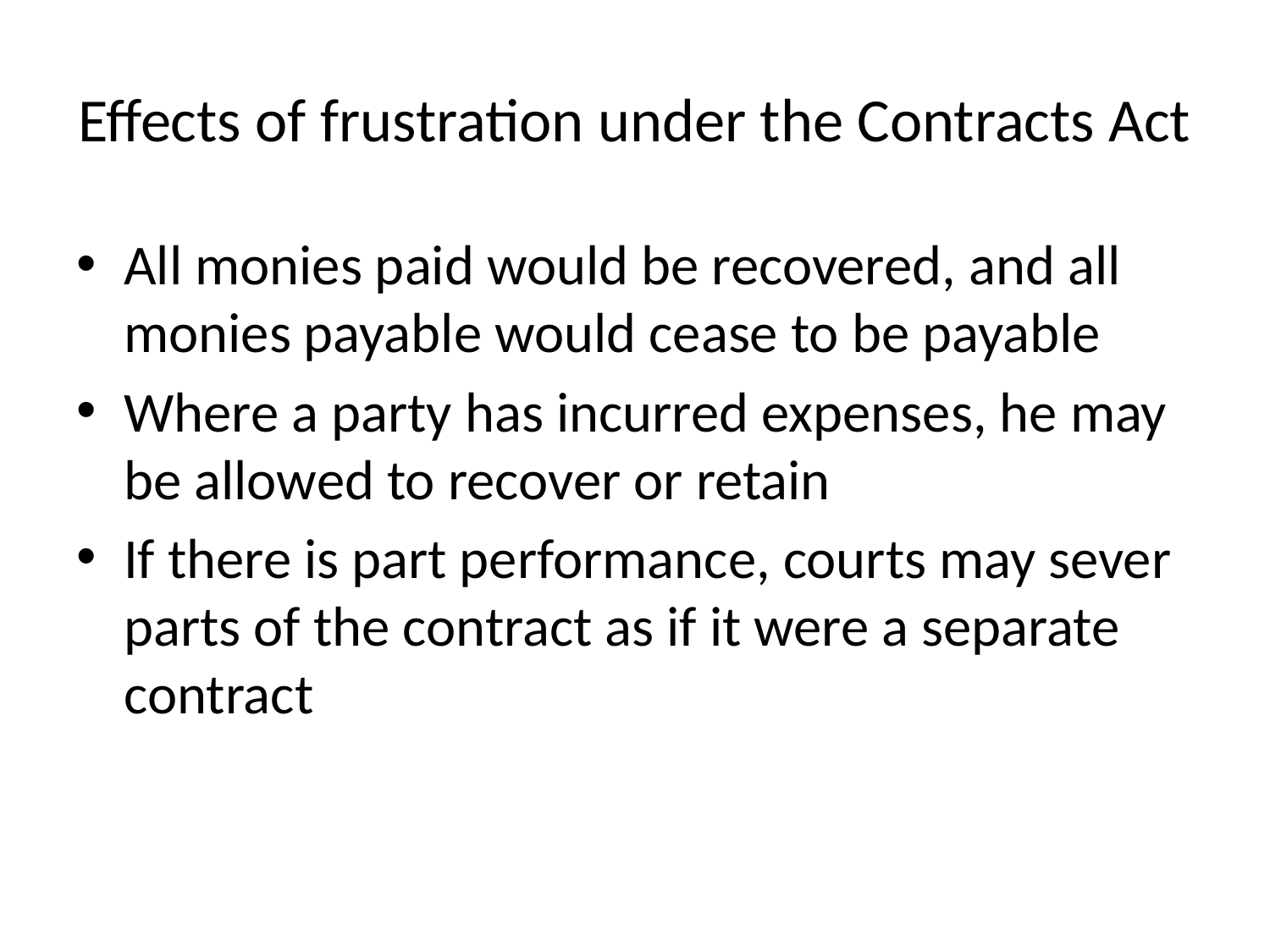

# Effects of frustration under the Contracts Act
All monies paid would be recovered, and all monies payable would cease to be payable
Where a party has incurred expenses, he may be allowed to recover or retain
If there is part performance, courts may sever parts of the contract as if it were a separate contract